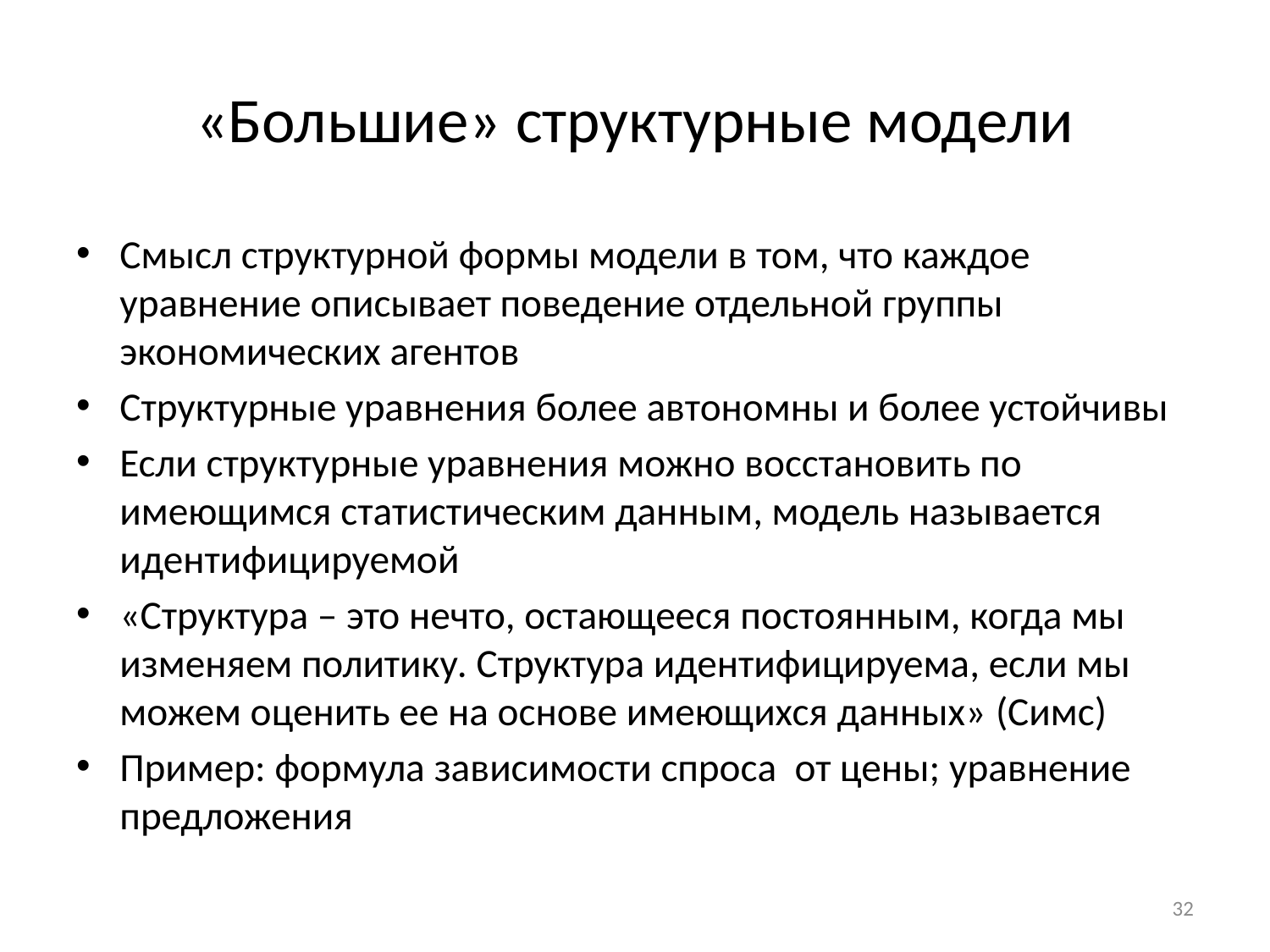

# «Большие» структурные модели
Смысл структурной формы модели в том, что каждое уравнение описывает поведение отдельной группы экономических агентов
Структурные уравнения более автономны и более устойчивы
Если структурные уравнения можно восстановить по имеющимся статистическим данным, модель называется идентифицируемой
«Структура – это нечто, остающееся постоянным, когда мы изменяем политику. Структура идентифицируема, если мы можем оценить ее на основе имеющихся данных» (Симс)
Пример: формула зависимости спроса  от цены; уравнение предложения

32